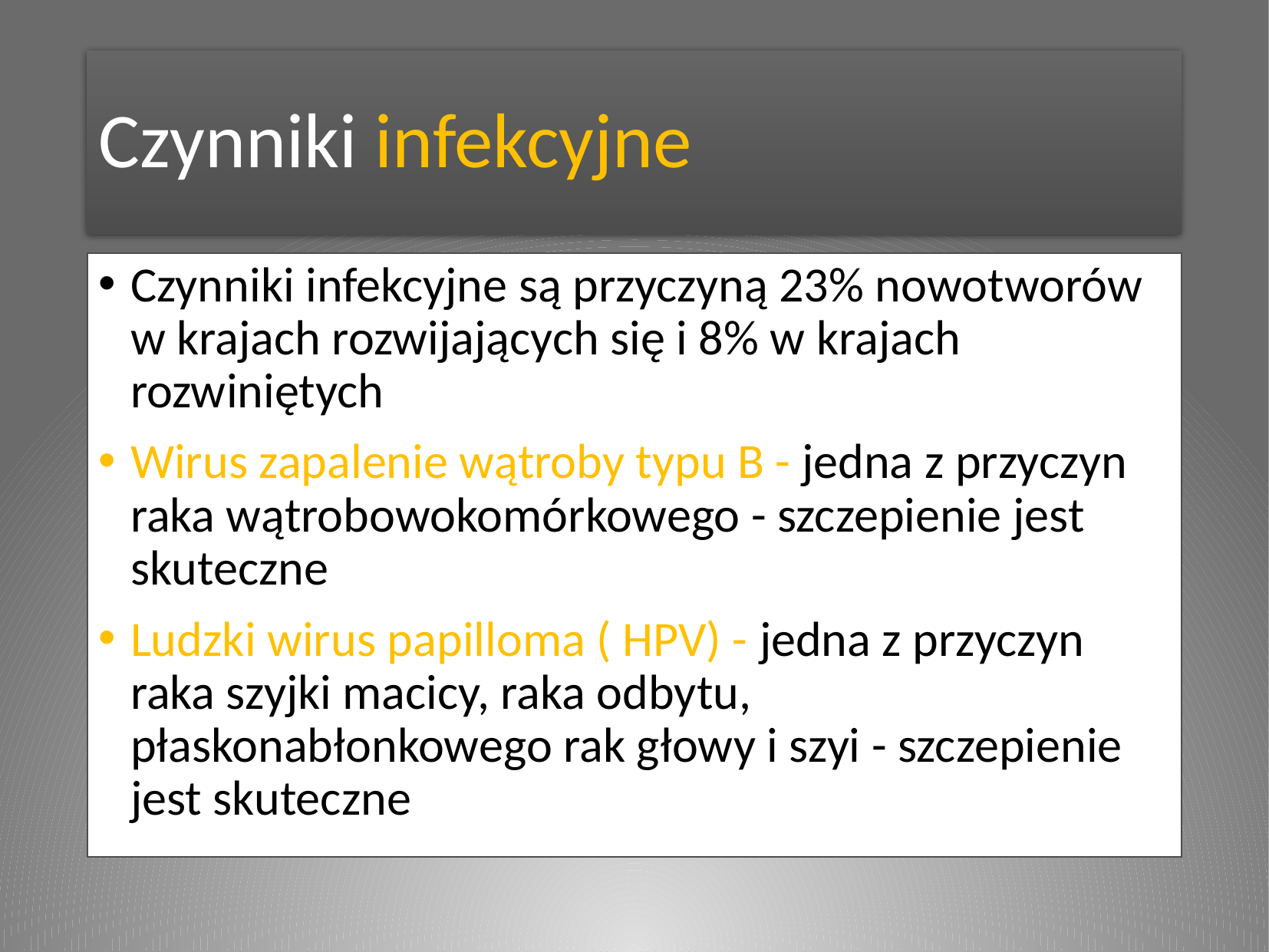

# Czynniki infekcyjne
Czynniki infekcyjne są przyczyną 23% nowotworów w krajach rozwijających się i 8% w krajach rozwiniętych
Wirus zapalenie wątroby typu B - jedna z przyczyn raka wątrobowokomórkowego - szczepienie jest skuteczne
Ludzki wirus papilloma ( HPV) - jedna z przyczyn raka szyjki macicy, raka odbytu, płaskonabłonkowego rak głowy i szyi - szczepienie jest skuteczne